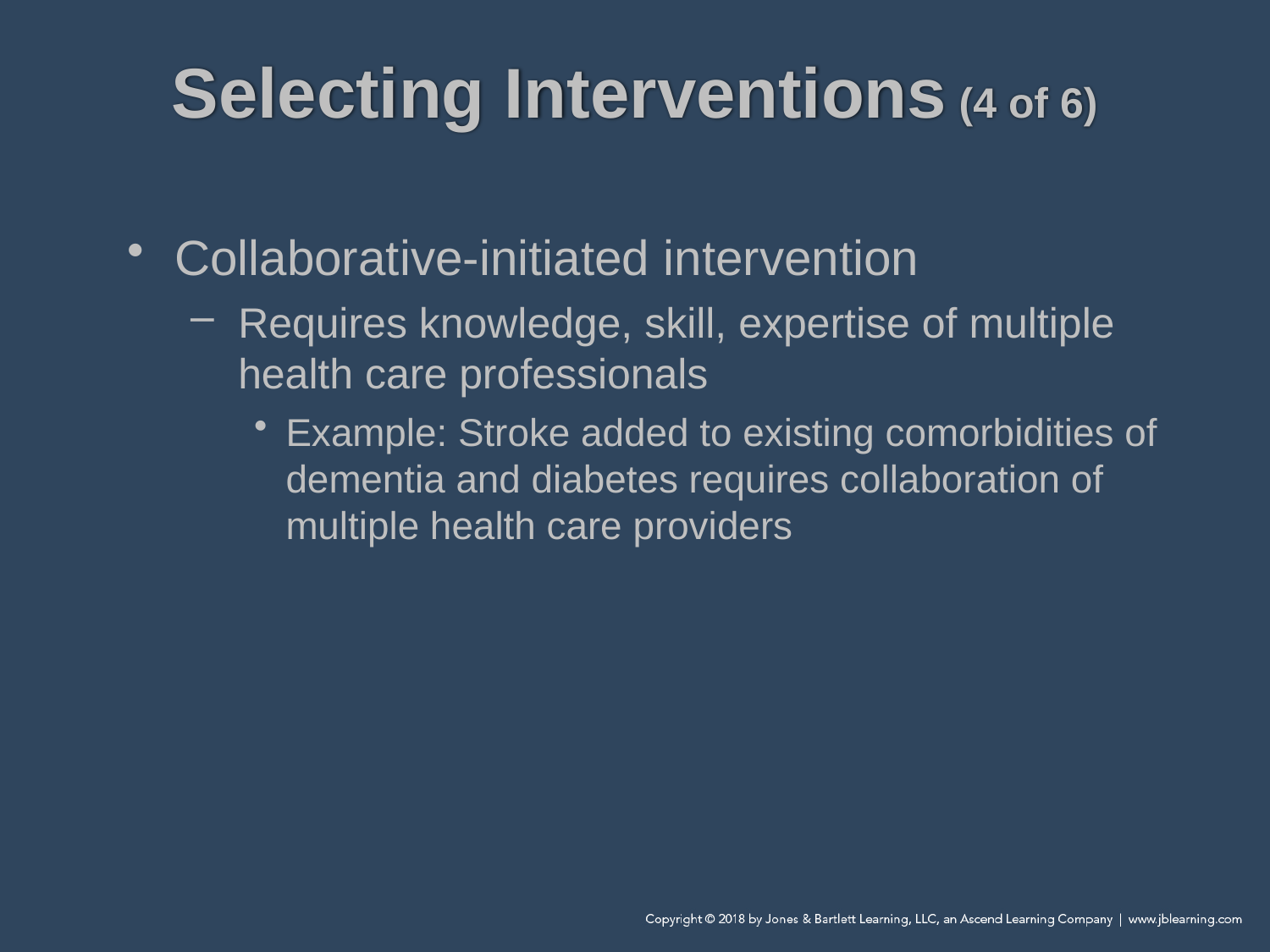

# Selecting Interventions (4 of 6)
Collaborative-initiated intervention
Requires knowledge, skill, expertise of multiple health care professionals
Example: Stroke added to existing comorbidities of dementia and diabetes requires collaboration of multiple health care providers